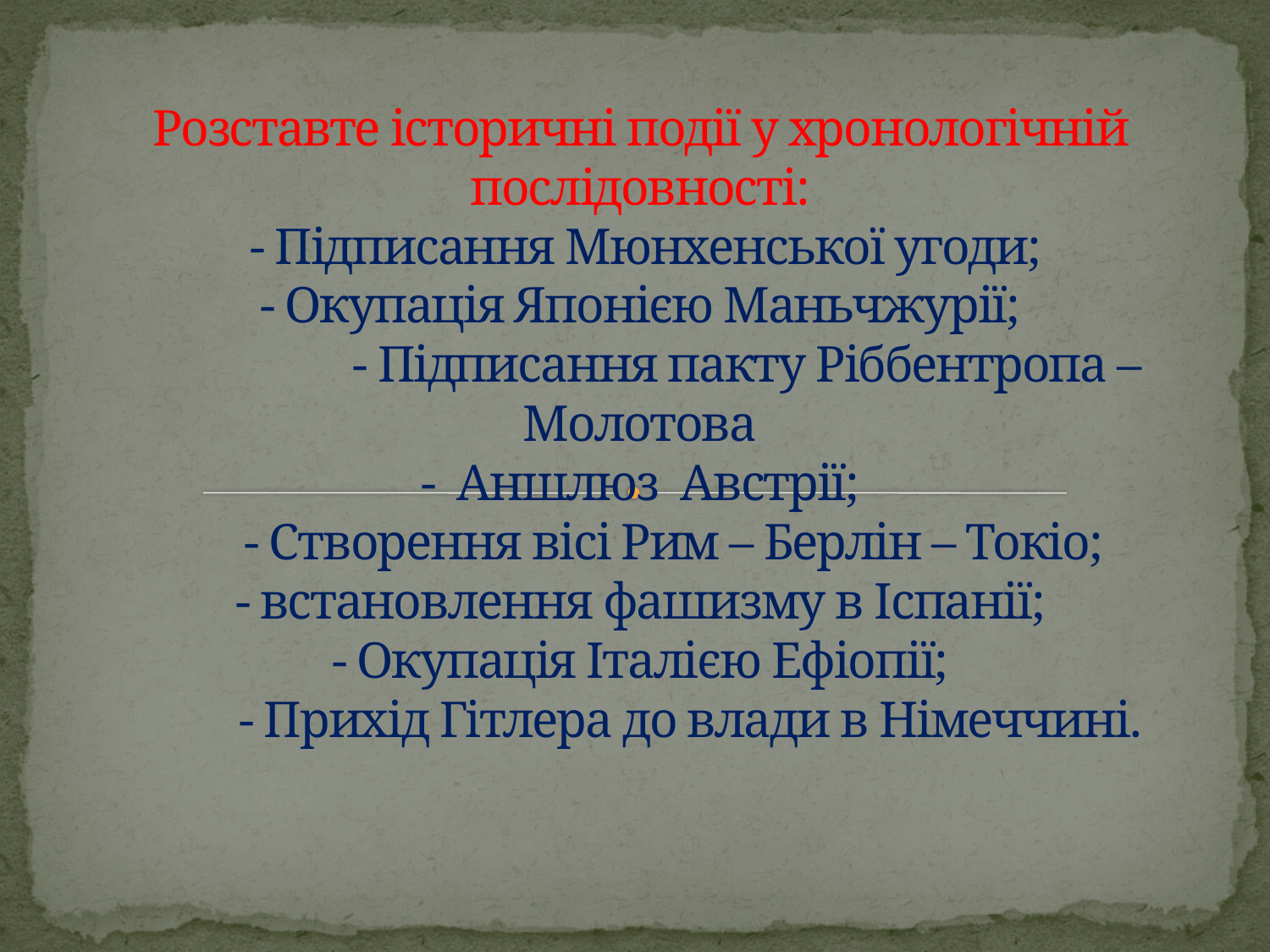

# Розставте історичні події у хронологічній послідовності: - Підписання Мюнхенської угоди; - Окупація Японією Маньчжурії; - Підписання пакту Ріббентропа – Молотова -  Аншлюз  Австрії; - Створення вісі Рим – Берлін – Токіо; - встановлення фашизму в Іспанії; - Окупація Італією Ефіопії; - Прихід Гітлера до влади в Німеччині.